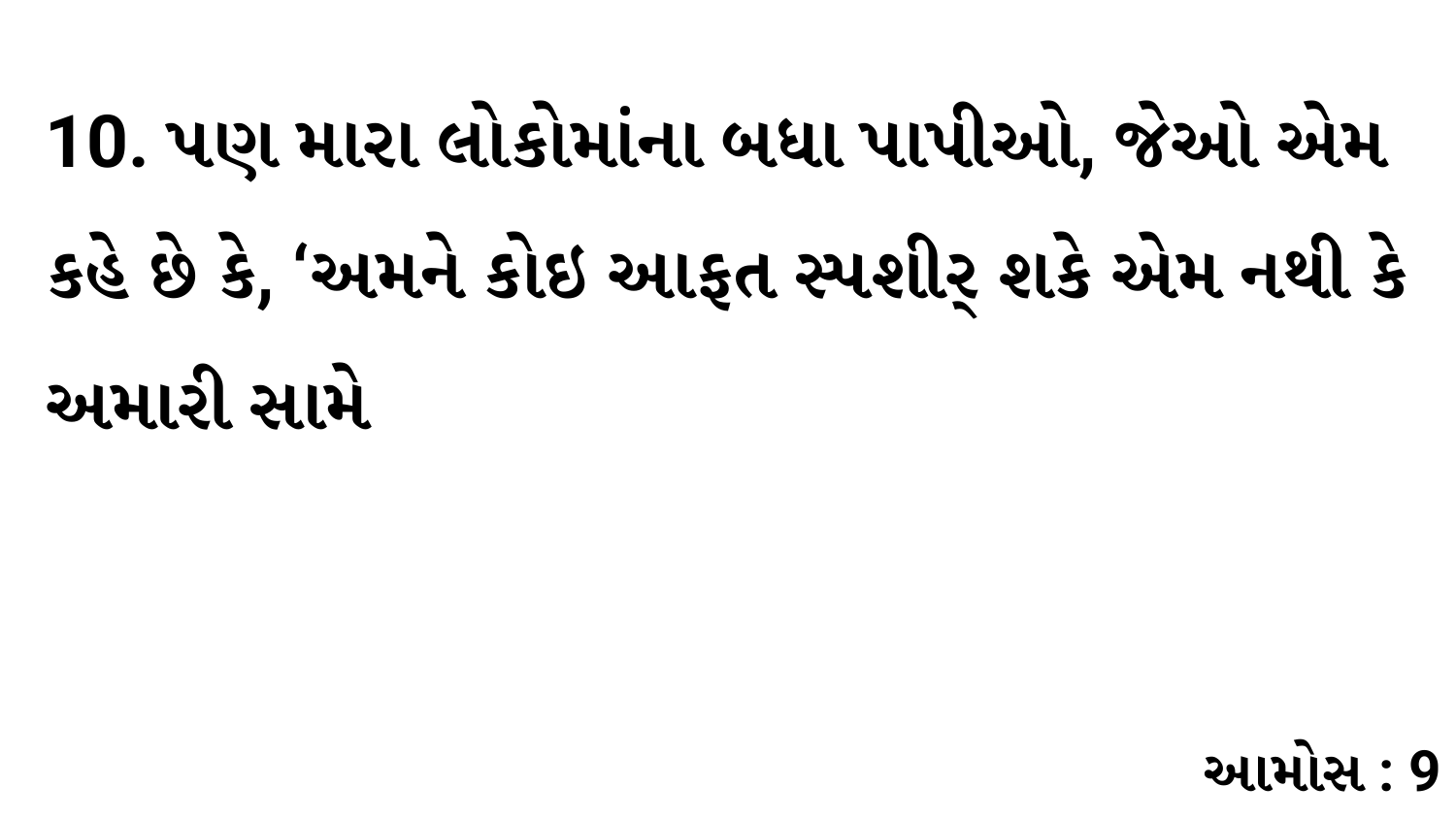

10. પણ મારા લોકોમાંના બધા પાપીઓ, જેઓ એમ કહે છે કે, ‘અમને કોઇ આફત સ્પશીર્ શકે એમ નથી કે અમારી સામે
આમોસ : 9